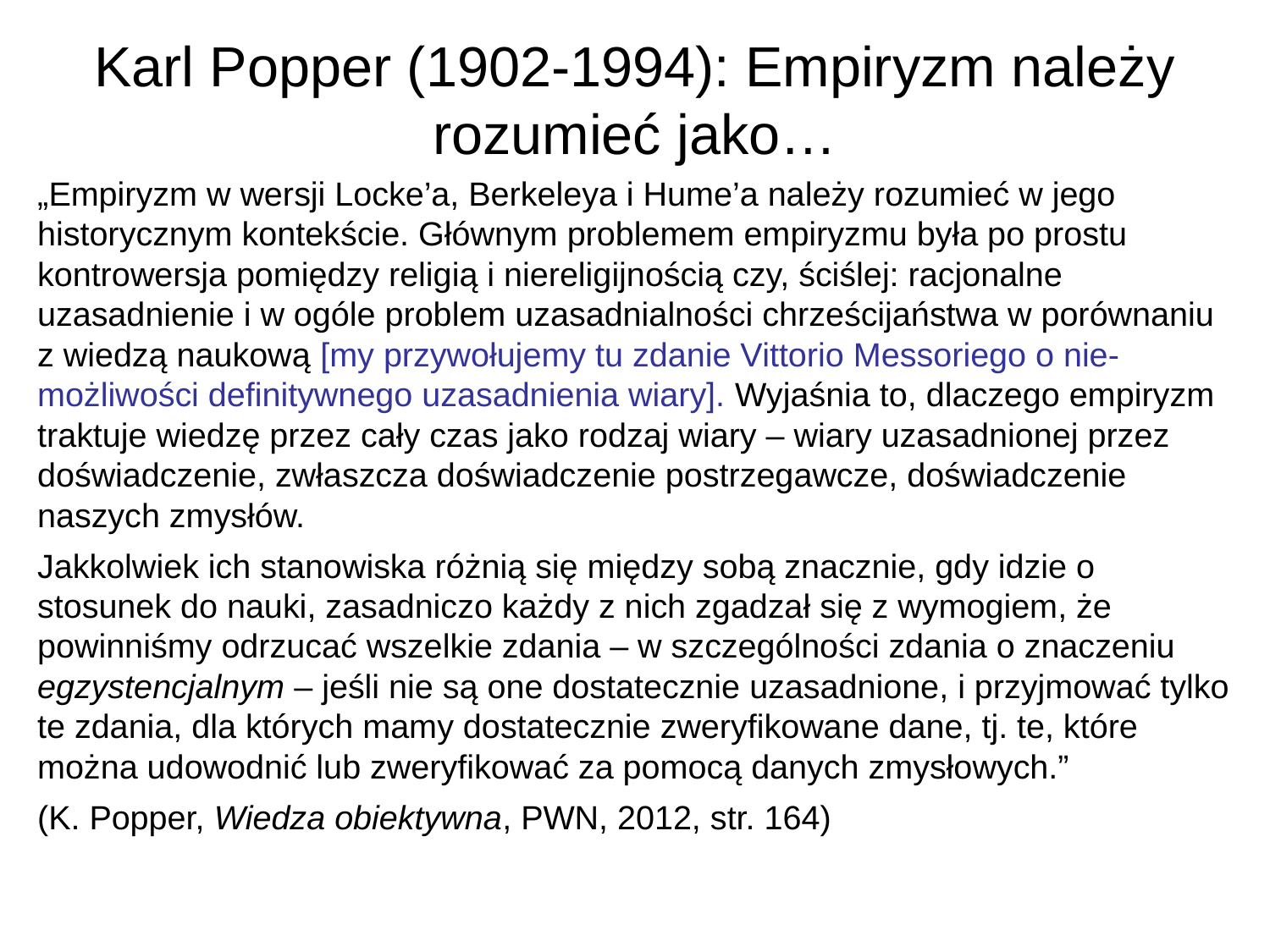

# Karl Popper (1902-1994): Empiryzm należy rozumieć jako…
„Empiryzm w wersji Locke’a, Berkeleya i Hume’a należy rozumieć w jego historycznym kontekście. Głównym problemem empiryzmu była po prostu kontrowersja pomiędzy religią i niereligijnością czy, ściślej: racjonalne uzasadnienie i w ogóle problem uzasadnialności chrześcijaństwa w porównaniu z wiedzą naukową [my przywołujemy tu zdanie Vittorio Messoriego o nie-możliwości definitywnego uzasadnienia wiary]. Wyjaśnia to, dlaczego empiryzm traktuje wiedzę przez cały czas jako rodzaj wiary – wiary uzasadnionej przez doświadczenie, zwłaszcza doświadczenie postrzegawcze, doświadczenie naszych zmysłów.
Jakkolwiek ich stanowiska różnią się między sobą znacznie, gdy idzie o stosunek do nauki, zasadniczo każdy z nich zgadzał się z wymogiem, że powinniśmy odrzucać wszelkie zdania – w szczególności zdania o znaczeniu egzystencjalnym – jeśli nie są one dostatecznie uzasadnione, i przyjmować tylko te zdania, dla których mamy dostatecznie zweryfikowane dane, tj. te, które można udowodnić lub zweryfikować za pomocą danych zmysłowych.”
(K. Popper, Wiedza obiektywna, PWN, 2012, str. 164)